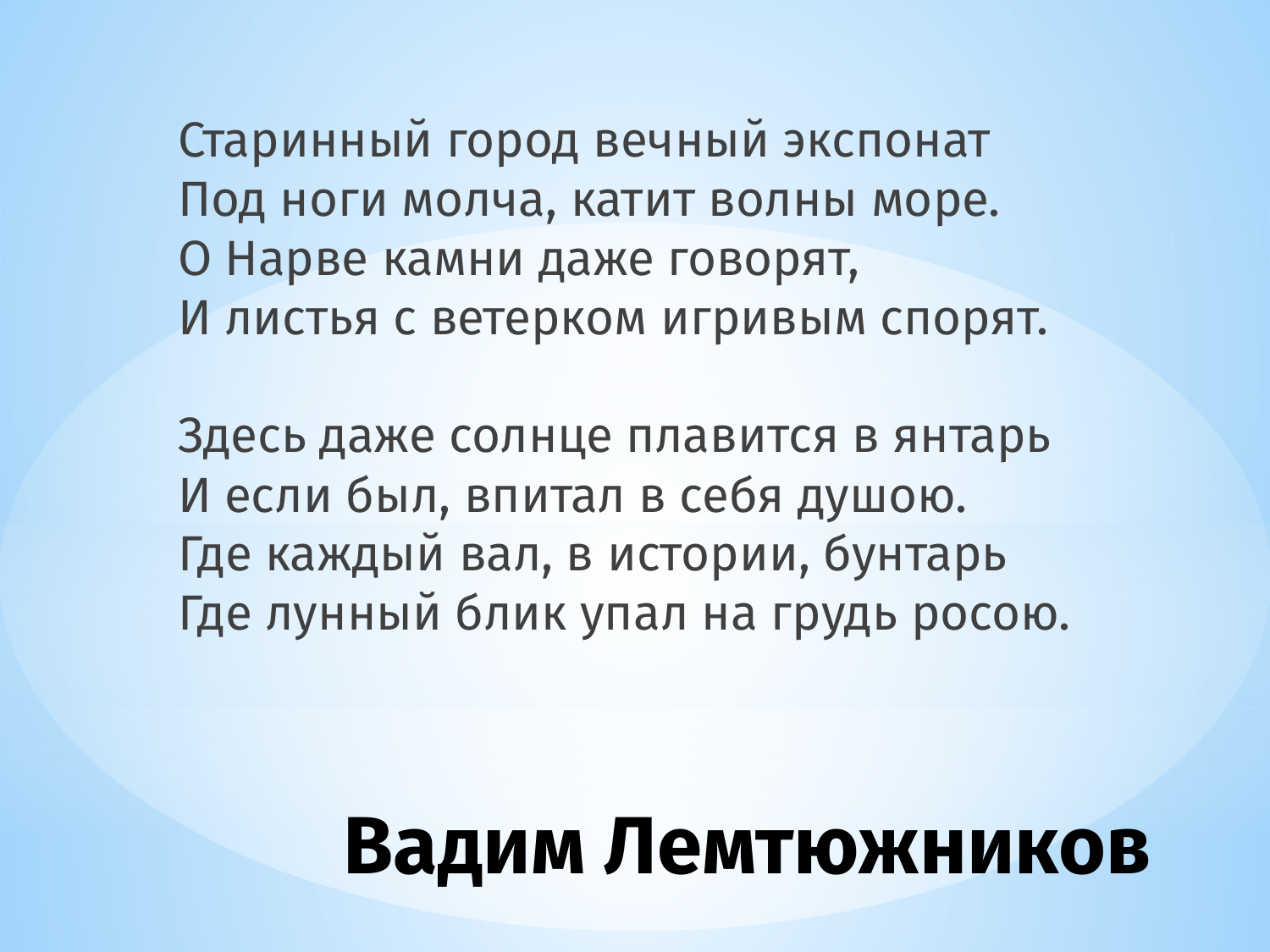

Старинный город вечный экспонат
Под ноги молча, катит волны море.
О Нарве камни даже говорят,
И листья с ветерком игривым спорят.
Здесь даже солнце плавится в янтарь
И если был, впитал в себя душою.
Где каждый вал, в истории, бунтарь
Где лунный блик упал на грудь росою.
# Вадим Лемтюжников